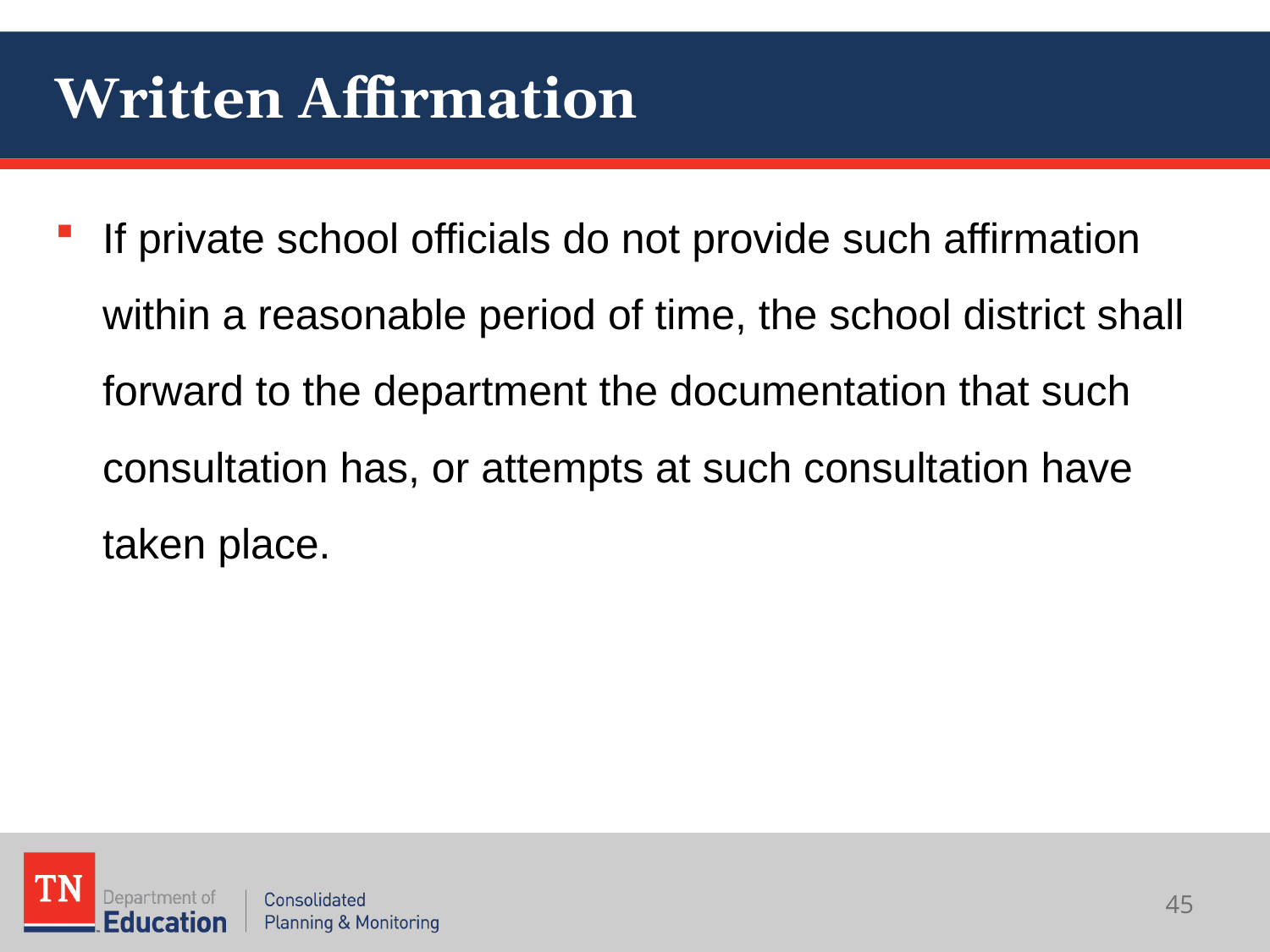

# Written Affirmation
If private school officials do not provide such affirmation within a reasonable period of time, the school district shall forward to the department the documentation that such consultation has, or attempts at such consultation have taken place.

45